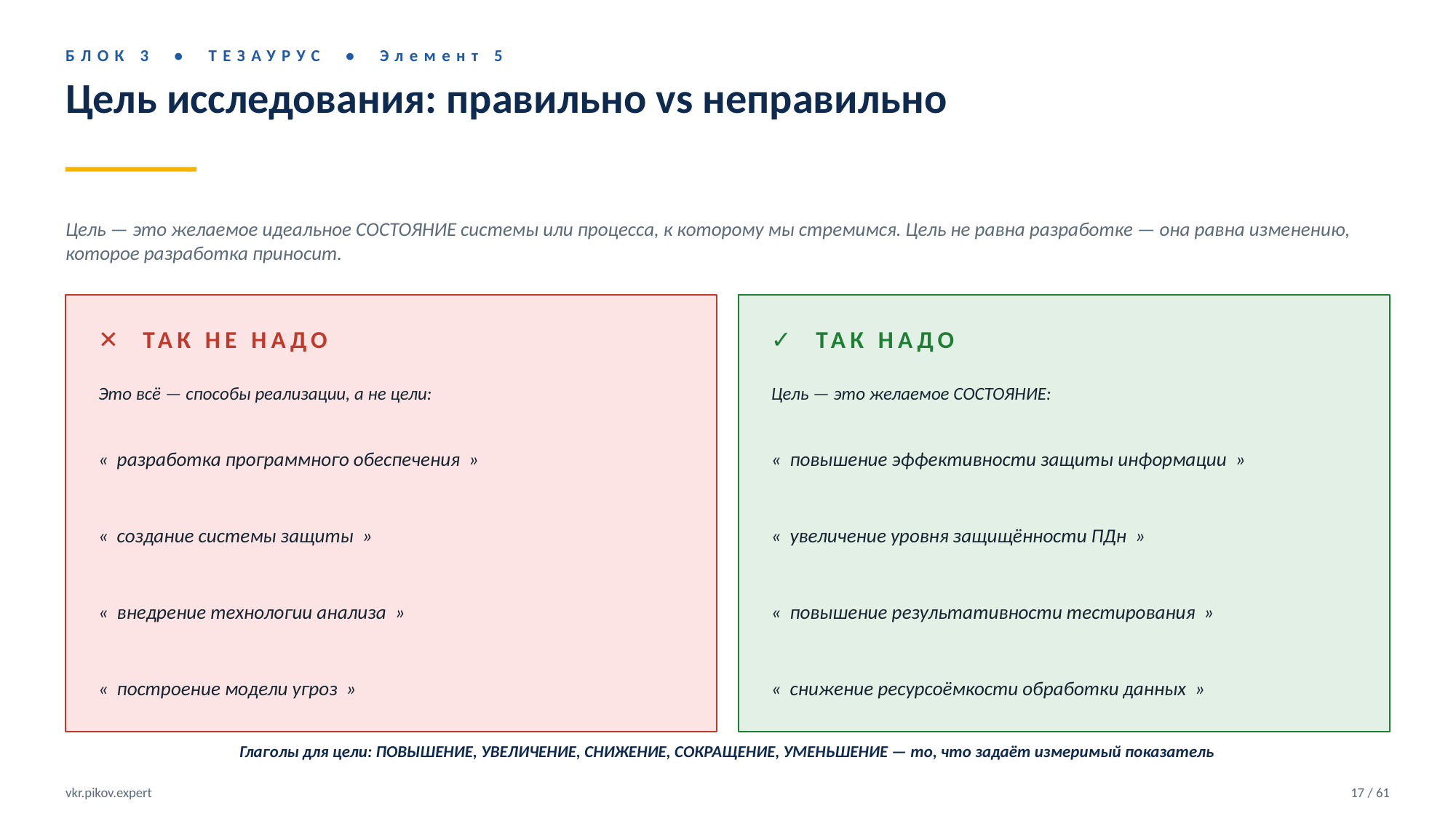

БЛОК 3  •  ТЕЗАУРУС  •  Элемент 5
Цель исследования: правильно vs неправильно

Цель — это желаемое идеальное СОСТОЯНИЕ системы или процесса, к которому мы стремимся. Цель не равна разработке — она равна изменению, которое разработка приносит.

✕  ТАК НЕ НАДО
✓  ТАК НАДО
Это всё — способы реализации, а не цели:
Цель — это желаемое СОСТОЯНИЕ:
«  разработка программного обеспечения  »
«  повышение эффективности защиты информации  »
«  создание системы защиты  »
«  увеличение уровня защищённости ПДн  »
«  внедрение технологии анализа  »
«  повышение результативности тестирования  »
«  построение модели угроз  »
«  снижение ресурсоёмкости обработки данных  »
Глаголы для цели: ПОВЫШЕНИЕ, УВЕЛИЧЕНИЕ, СНИЖЕНИЕ, СОКРАЩЕНИЕ, УМЕНЬШЕНИЕ — то, что задаёт измеримый показатель
vkr.pikov.expert
17 / 61